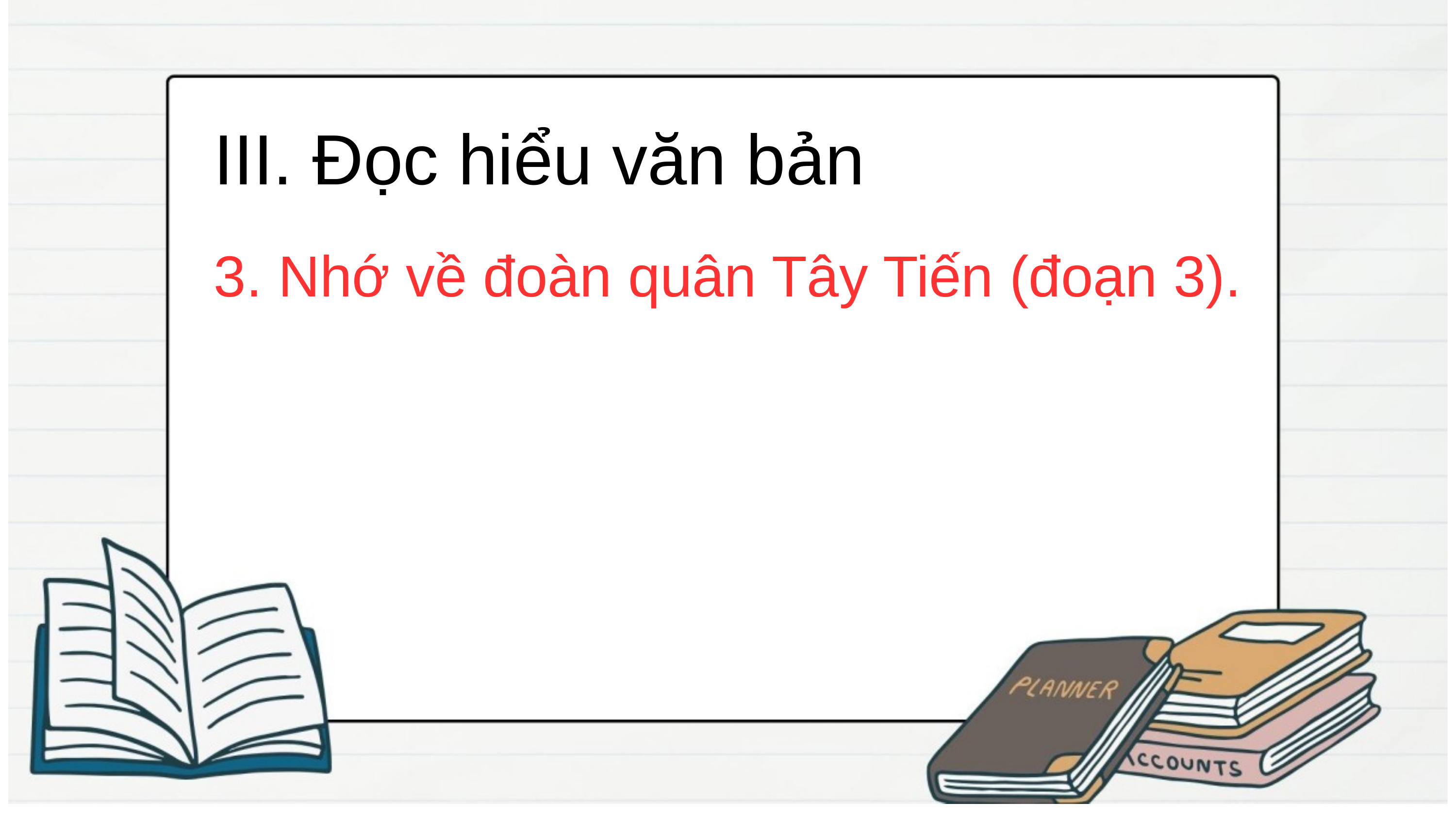

III. Đọc hiểu văn bản
3. Nhớ về đoàn quân Tây Tiến (đoạn 3).